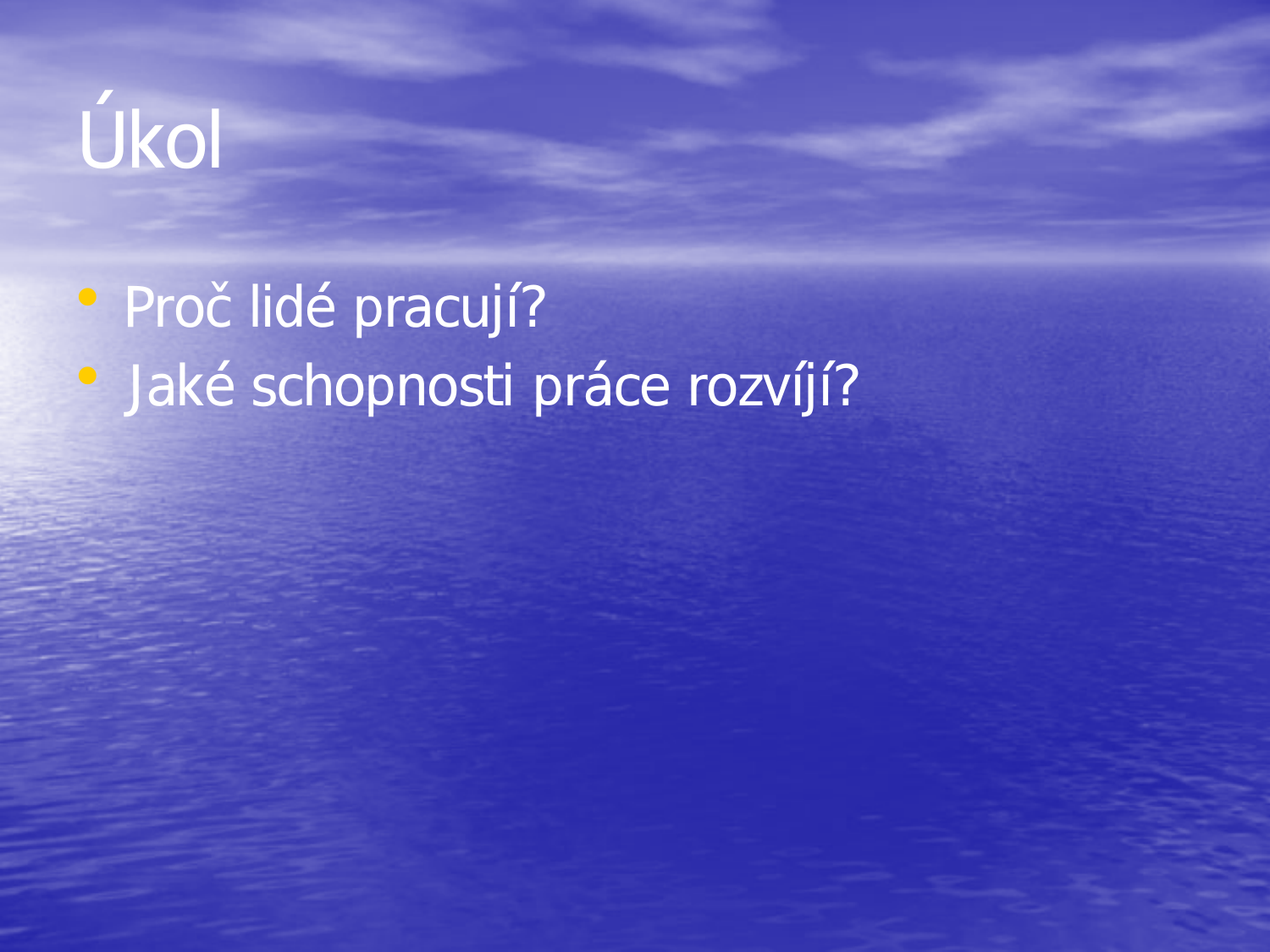

# Úkol
Proč lidé pracují?
Jaké schopnosti práce rozvíjí?